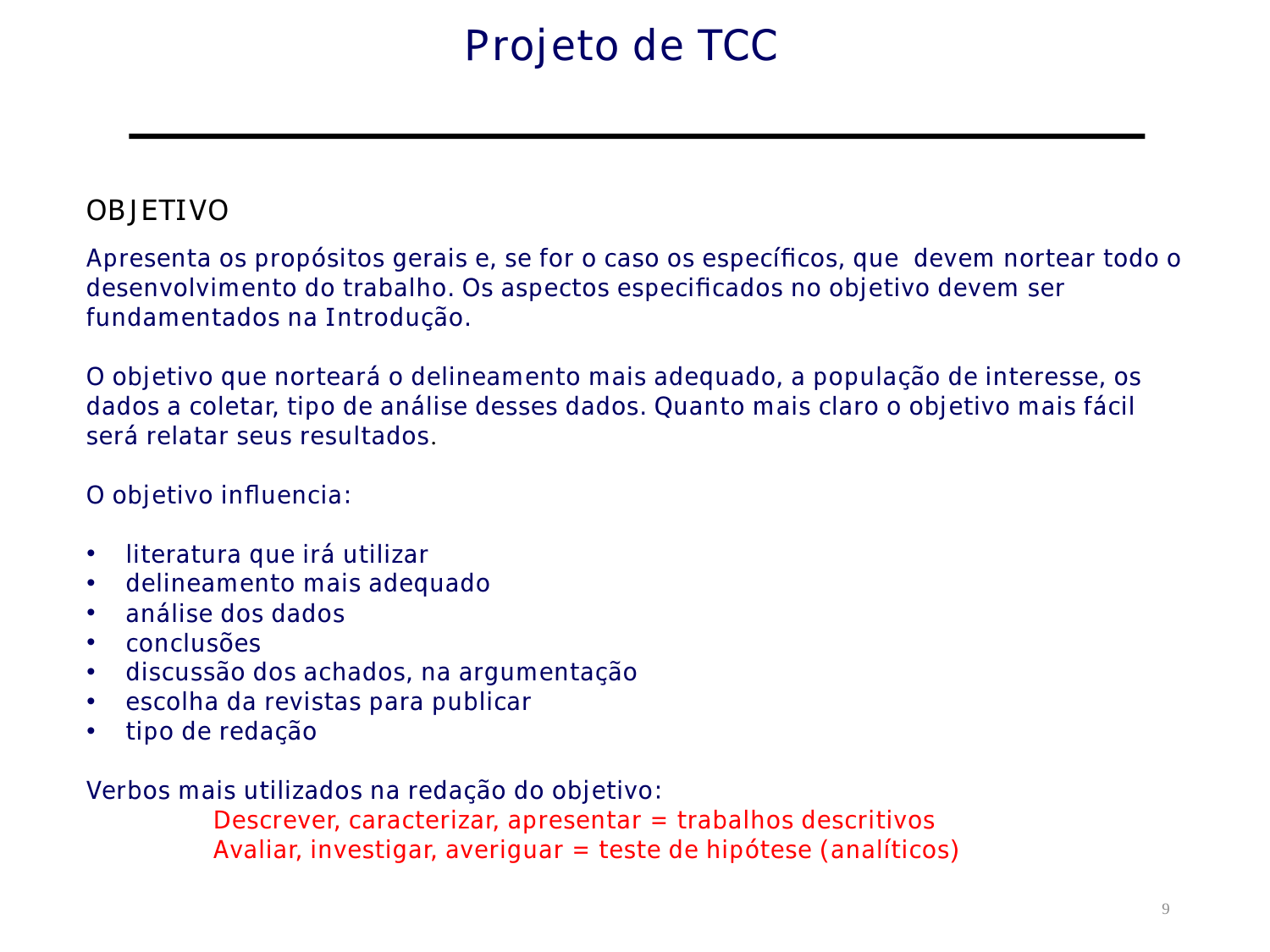

Projeto de TCC

OBJETIVO
Apresenta os propósitos gerais e, se for o caso os específicos, que  devem nortear todo o desenvolvimento do trabalho. Os aspectos especificados no objetivo devem ser fundamentados na Introdução.

O objetivo que norteará o delineamento mais adequado, a população de interesse, os dados a coletar, tipo de análise desses dados. Quanto mais claro o objetivo mais fácil será relatar seus resultados.

O objetivo influencia:

literatura que irá utilizar
delineamento mais adequado
análise dos dados
conclusões
discussão dos achados, na argumentação
escolha da revistas para publicar
tipo de redação

Verbos mais utilizados na redação do objetivo:
	Descrever, caracterizar, apresentar = trabalhos descritivos
	Avaliar, investigar, averiguar = teste de hipótese (analíticos)

9